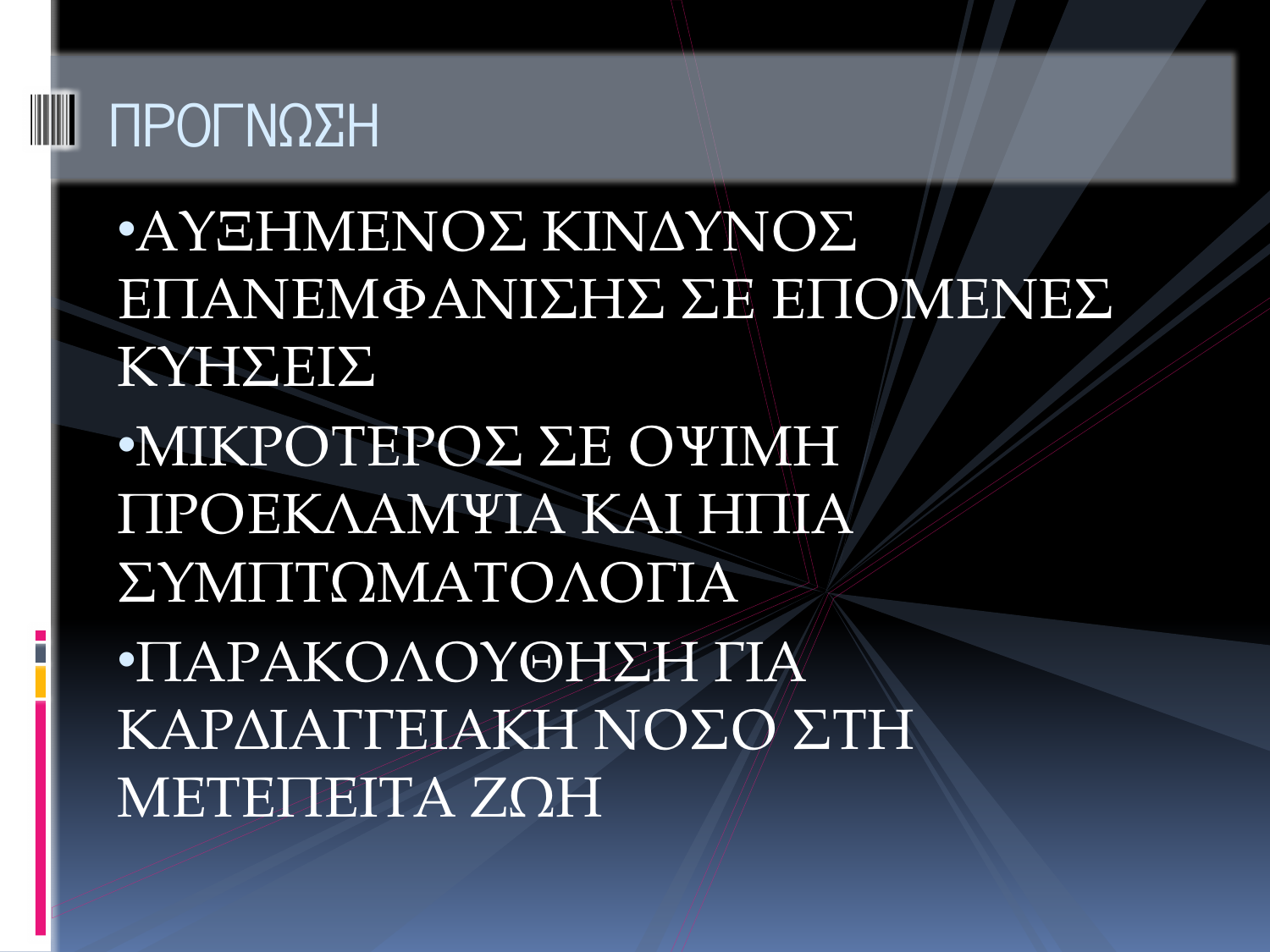

# ΠΡΟΓΝΩΣΗ
ΑΥΞΗΜΕΝΟΣ ΚΙΝΔΥΝΟΣ ΕΠΑΝΕΜΦΑΝΙΣΗΣ ΣΕ ΕΠΟΜΕΝΕΣ ΚΥΗΣΕΙΣ
ΜΙΚΡΟΤΕΡΟΣ ΣΕ ΟΨΙΜΗ ΠΡΟΕΚΛΑΜΨΙΑ ΚΑΙ ΗΠΙΑ ΣΥΜΠΤΩΜΑΤΟΛΟΓΙΑ
ΠΑΡΑΚΟΛΟΥΘΗΣΗ ΓΙΑ ΚΑΡΔΙΑΓΓΕΙΑΚΗ ΝΟΣΟ ΣΤΗ ΜΕΤΕΠΕΙΤΑ ΖΩΗ